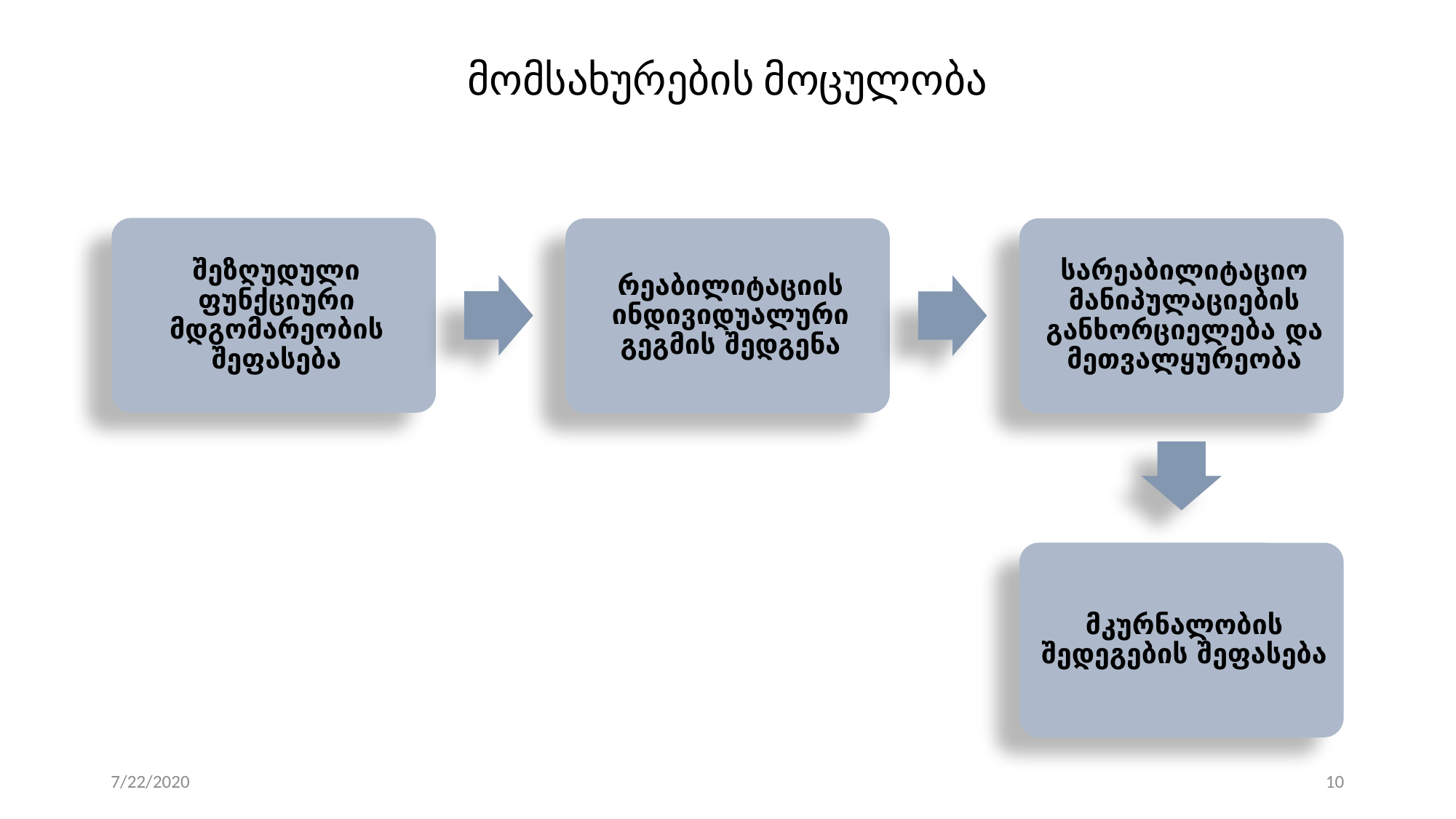

# მომსახურების მოცულობა
შეზღუდული ფუნქციური მდგომარეობის შეფასება

რეაბილიტაციის ინდივიდუალური გეგმის შედგენა

სარეაბილიტაციო მანიპულაციების განხორციელება და მეთვალყურეობა

მკურნალობის შედეგების შეფასება
7/22/2020
10